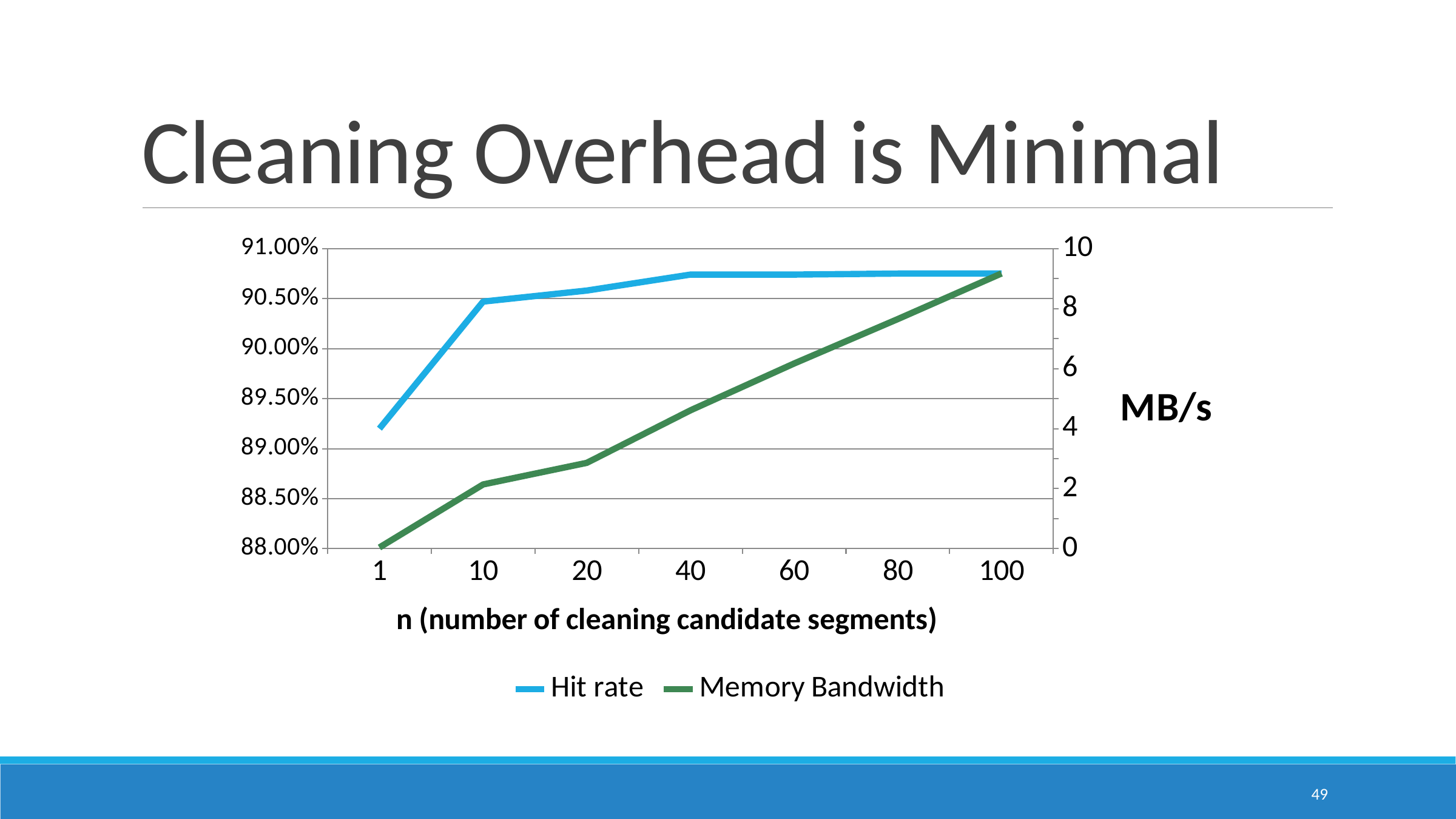

# Cleaning Overhead is Minimal

### Chart

| Category | Hit rate | Memory Bandwidth |
|---|---|---|
| 1.0 | 0.892 | 0.04 |
| 10.0 | 0.9047 | 2.14 |
| 20.0 | 0.9058 | 2.86 |
| 40.0 | 0.9074 | 4.609999999999998 |
| 60.0 | 0.9074 | 6.17 |
| 80.0 | 0.9075 | 7.649999999999998 |
| 100.0 | 0.9075 | 9.17 |
49